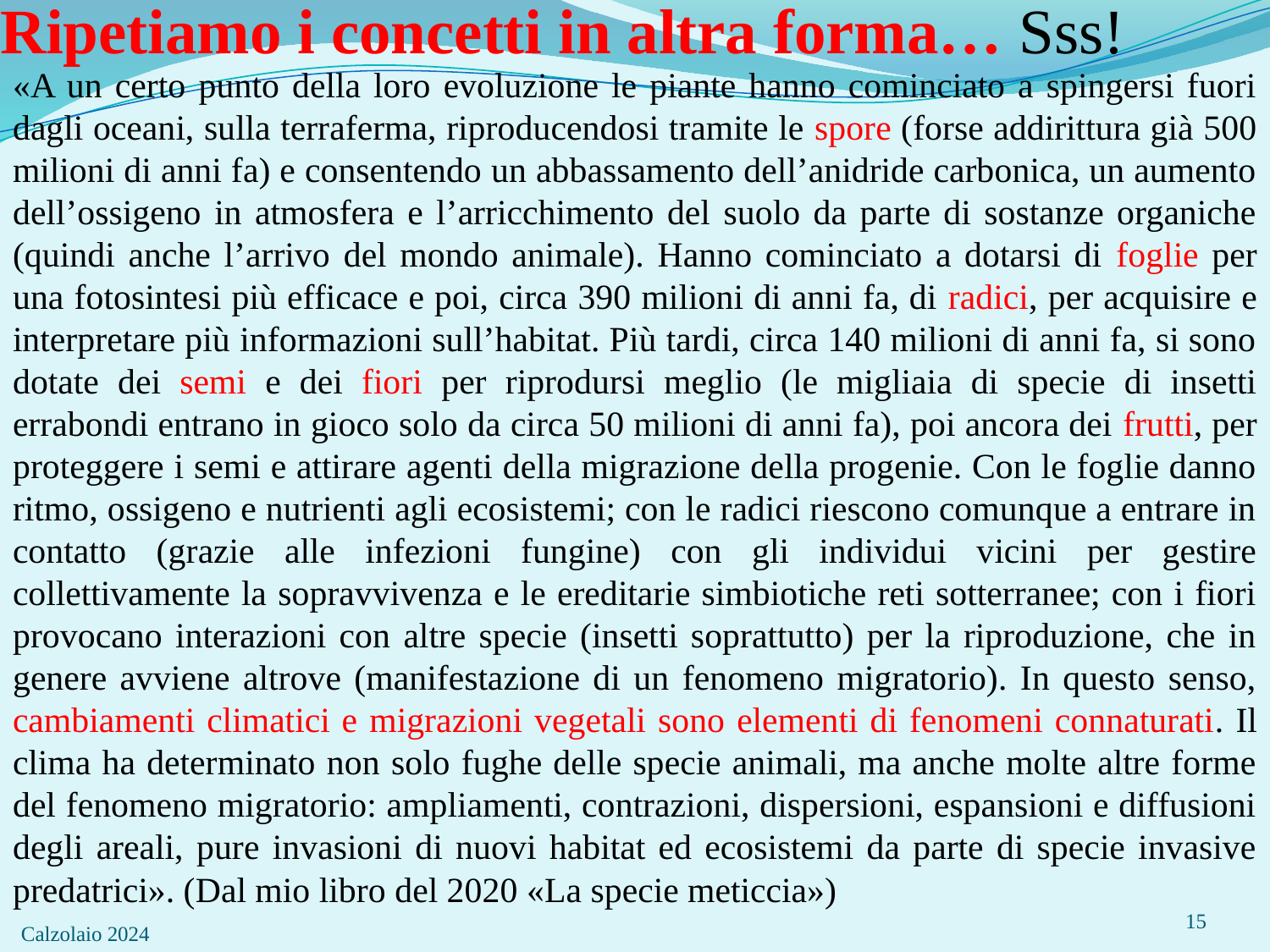

# Ripetiamo i concetti in altra forma… Sss!
«A un certo punto della loro evoluzione le piante hanno cominciato a spingersi fuori dagli oceani, sulla terraferma, riproducendosi tramite le spore (forse addirittura già 500 milioni di anni fa) e consentendo un abbassamento dell’anidride carbonica, un aumento dell’ossigeno in atmosfera e l’arricchimento del suolo da parte di sostanze organiche (quindi anche l’arrivo del mondo animale). Hanno cominciato a dotarsi di foglie per una fotosintesi più efficace e poi, circa 390 milioni di anni fa, di radici, per acquisire e interpretare più informazioni sull’habitat. Più tardi, circa 140 milioni di anni fa, si sono dotate dei semi e dei fiori per riprodursi meglio (le migliaia di specie di insetti errabondi entrano in gioco solo da circa 50 milioni di anni fa), poi ancora dei frutti, per proteggere i semi e attirare agenti della migrazione della progenie. Con le foglie danno ritmo, ossigeno e nutrienti agli ecosistemi; con le radici riescono comunque a entrare in contatto (grazie alle infezioni fungine) con gli individui vicini per gestire collettivamente la sopravvivenza e le ereditarie simbiotiche reti sotterranee; con i fiori provocano interazioni con altre specie (insetti soprattutto) per la riproduzione, che in genere avviene altrove (manifestazione di un fenomeno migratorio). In questo senso, cambiamenti climatici e migrazioni vegetali sono elementi di fenomeni connaturati. Il clima ha determinato non solo fughe delle specie animali, ma anche molte altre forme del fenomeno migratorio: ampliamenti, contrazioni, dispersioni, espansioni e diffusioni degli areali, pure invasioni di nuovi habitat ed ecosistemi da parte di specie invasive predatrici». (Dal mio libro del 2020 «La specie meticcia»)

15
    Calzolaio 2024